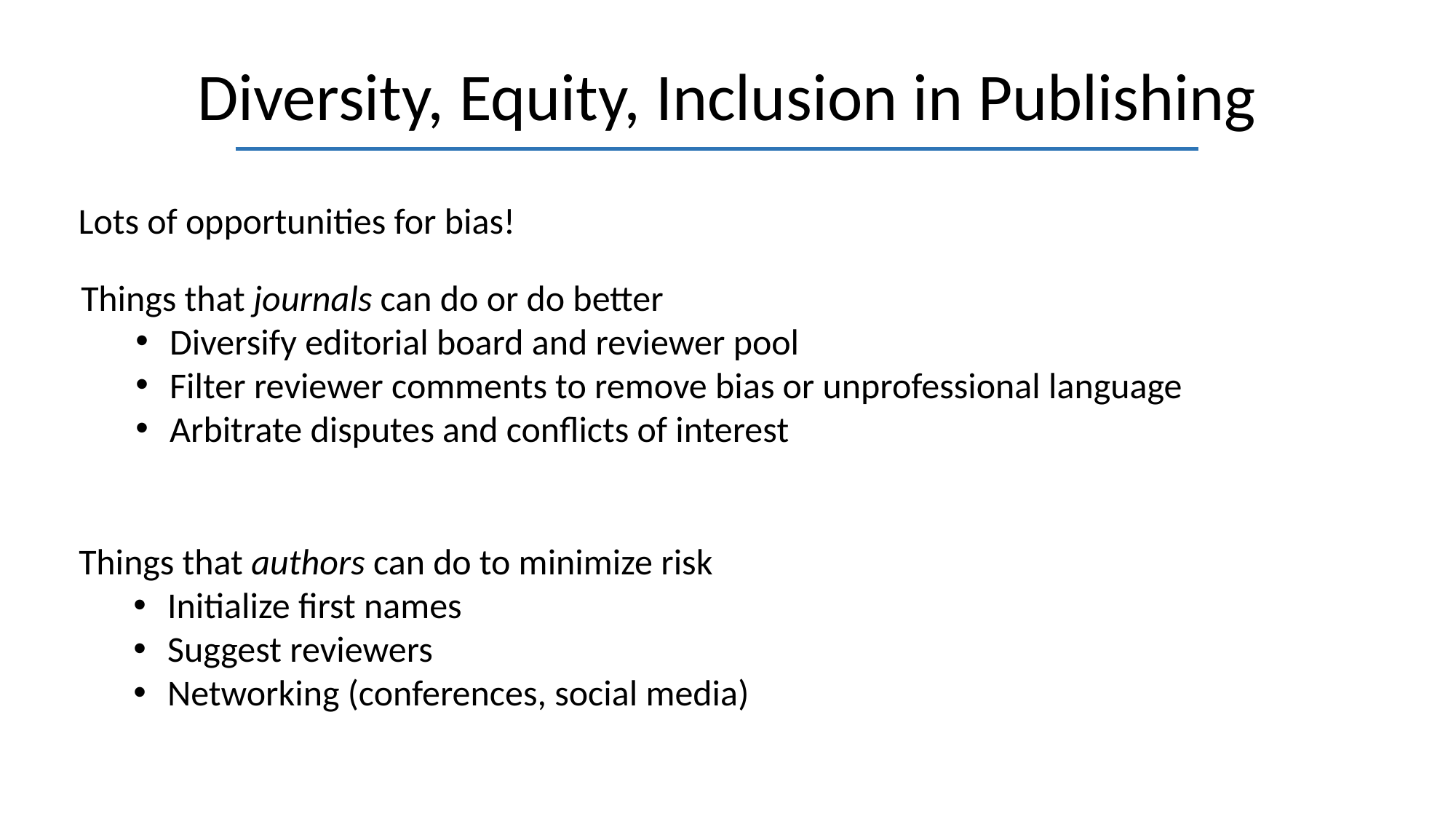

# Diversity, Equity, Inclusion in Publishing
Lots of opportunities for bias!
Things that journals can do or do better
Diversify editorial board and reviewer pool
Filter reviewer comments to remove bias or unprofessional language
Arbitrate disputes and conflicts of interest
Things that authors can do to minimize risk
Initialize first names
Suggest reviewers
Networking (conferences, social media)